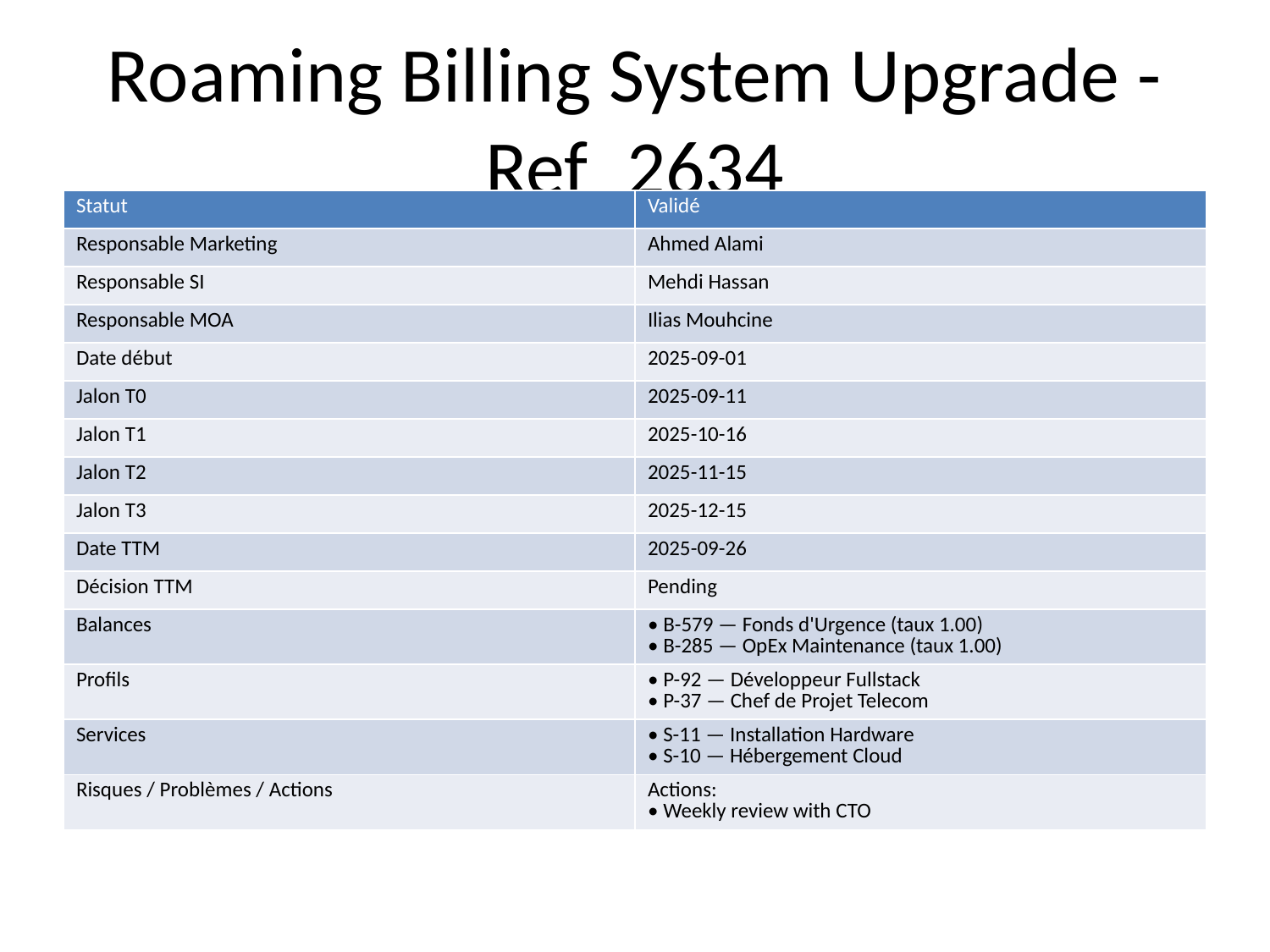

# Roaming Billing System Upgrade - Ref_2634
| Statut | Validé |
| --- | --- |
| Responsable Marketing | Ahmed Alami |
| Responsable SI | Mehdi Hassan |
| Responsable MOA | Ilias Mouhcine |
| Date début | 2025-09-01 |
| Jalon T0 | 2025-09-11 |
| Jalon T1 | 2025-10-16 |
| Jalon T2 | 2025-11-15 |
| Jalon T3 | 2025-12-15 |
| Date TTM | 2025-09-26 |
| Décision TTM | Pending |
| Balances | • B-579 — Fonds d'Urgence (taux 1.00) • B-285 — OpEx Maintenance (taux 1.00) |
| Profils | • P-92 — Développeur Fullstack • P-37 — Chef de Projet Telecom |
| Services | • S-11 — Installation Hardware • S-10 — Hébergement Cloud |
| Risques / Problèmes / Actions | Actions: • Weekly review with CTO |